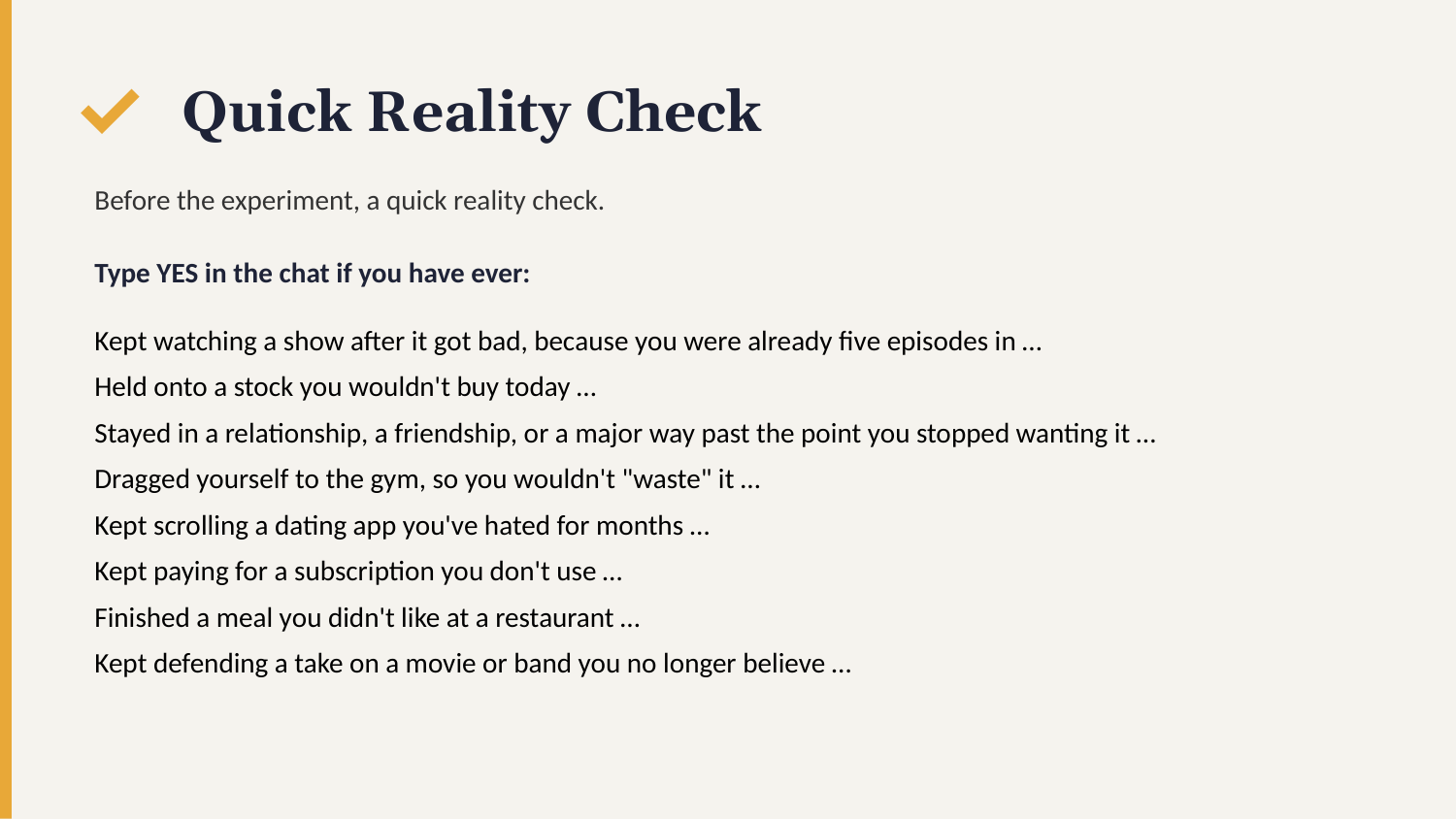

✓
Quick Reality Check
Before the experiment, a quick reality check.

Type YES in the chat if you have ever:

Kept watching a show after it got bad, because you were already five episodes in …
Held onto a stock you wouldn't buy today …
Stayed in a relationship, a friendship, or a major way past the point you stopped wanting it …
Dragged yourself to the gym, so you wouldn't "waste" it …
Kept scrolling a dating app you've hated for months …
Kept paying for a subscription you don't use …
Finished a meal you didn't like at a restaurant …
Kept defending a take on a movie or band you no longer believe …